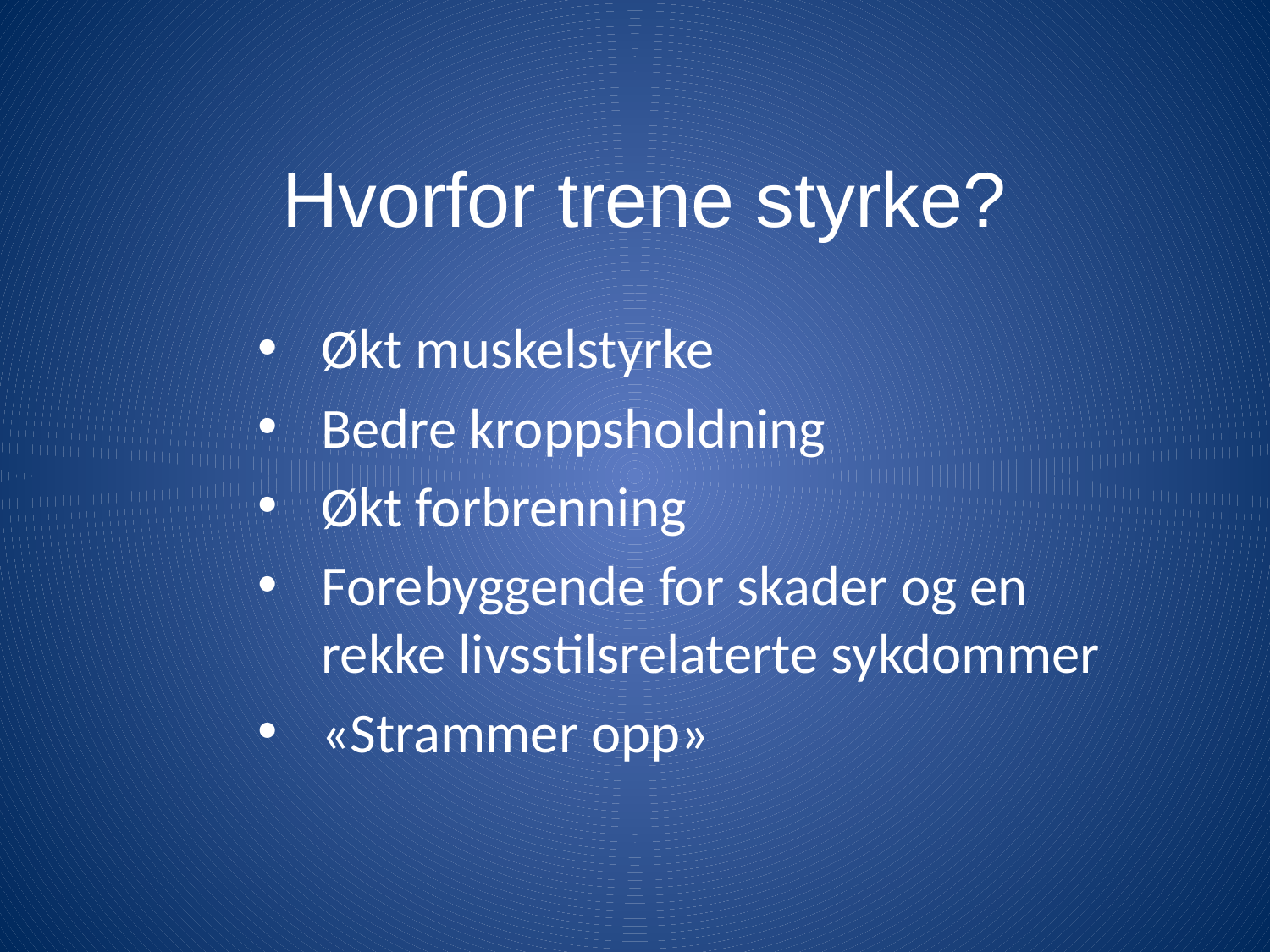

# Hvorfor trene styrke?
Økt muskelstyrke
Bedre kroppsholdning
Økt forbrenning
Forebyggende for skader og en rekke livsstilsrelaterte sykdommer
«Strammer opp»